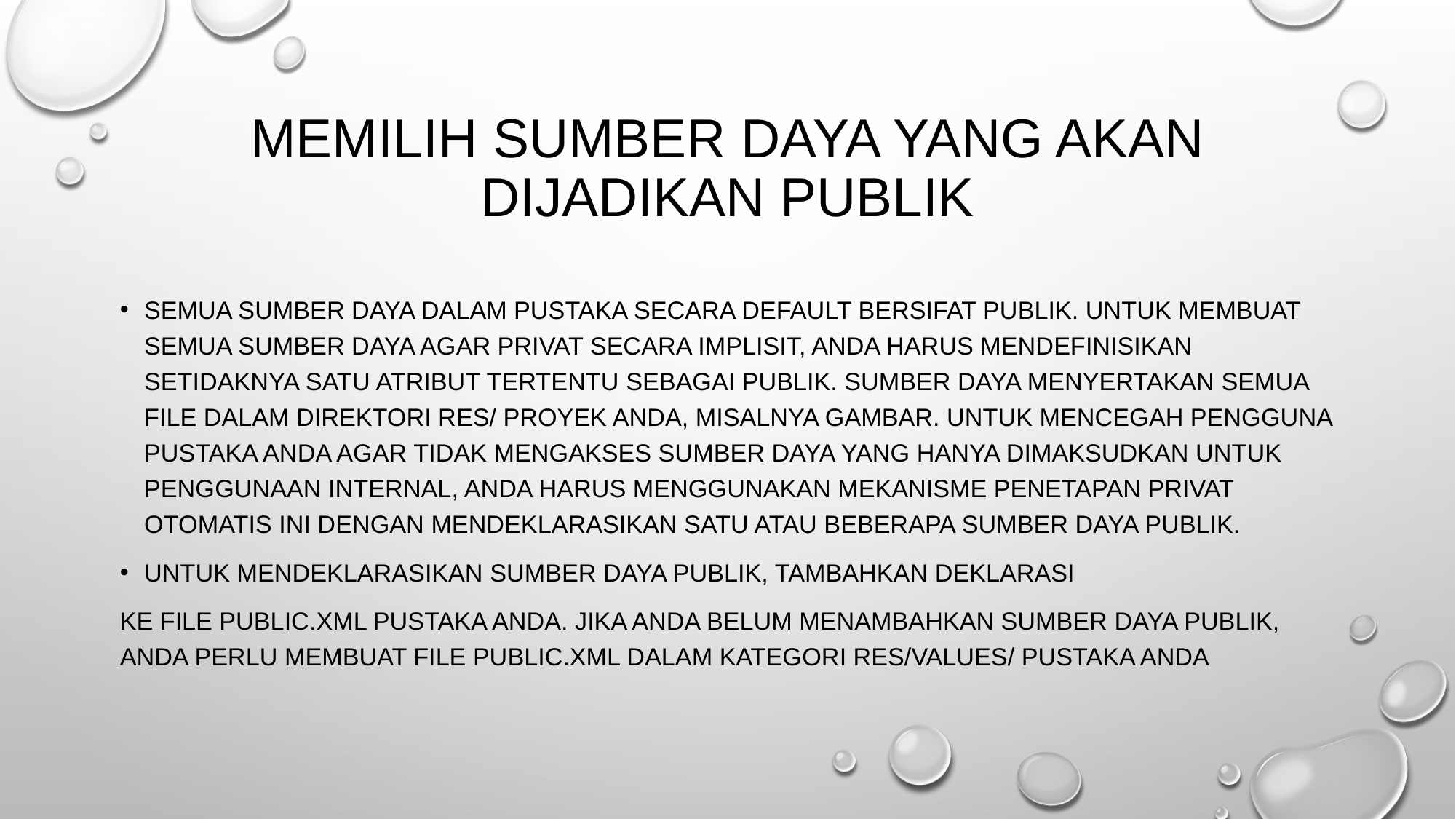

# Memilih sumber daya yang akan dijadikan publik
Semua sumber daya dalam pustaka secara default bersifat publik. Untuk membuat semua sumber daya agar privat secara implisit, Anda harus mendefinisikan setidaknya satu atribut tertentu sebagai publik. Sumber daya menyertakan semua file dalam direktori res/ proyek Anda, misalnya gambar. Untuk mencegah pengguna pustaka Anda agar tidak mengakses sumber daya yang hanya dimaksudkan untuk penggunaan internal, Anda harus menggunakan mekanisme penetapan privat otomatis ini dengan mendeklarasikan satu atau beberapa sumber daya publik.
Untuk mendeklarasikan sumber daya publik, tambahkan deklarasi
Ke file public.xml pustaka Anda. Jika Anda belum menambahkan sumber daya publik, Anda perlu membuat file public.xml dalam kategori res/values/ pustaka anda